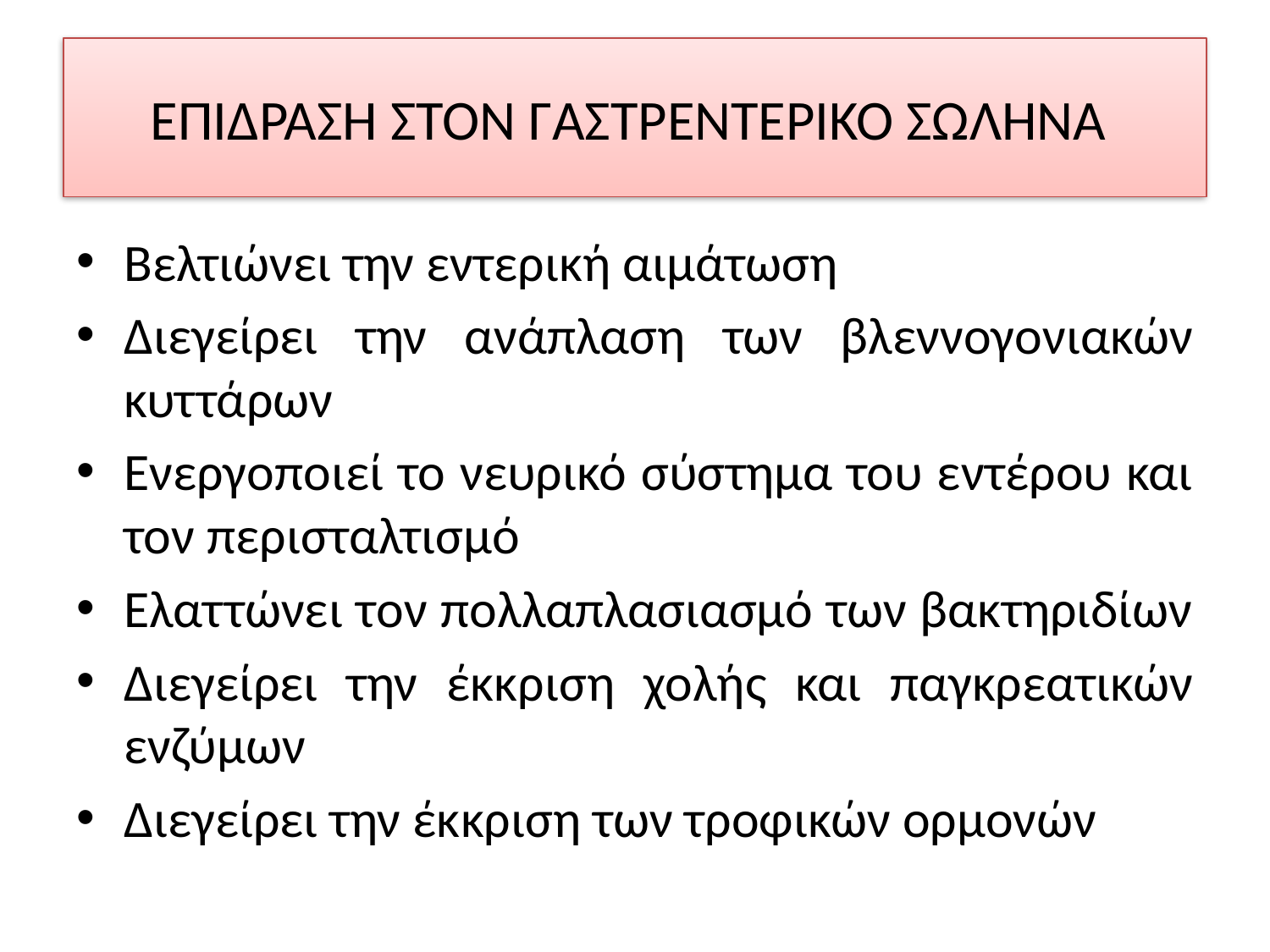

# ΕΠΙΔΡΑΣΗ ΣΤΟΝ ΓΑΣΤΡΕΝΤΕΡΙΚΟ ΣΩΛΗΝΑ
Βελτιώνει την εντερική αιμάτωση
Διεγείρει την ανάπλαση των βλεννογονιακών κυττάρων
Ενεργοποιεί το νευρικό σύστημα του εντέρου και τον περισταλτισμό
Ελαττώνει τον πολλαπλασιασμό των βακτηριδίων
Διεγείρει την έκκριση χολής και παγκρεατικών ενζύμων
Διεγείρει την έκκριση των τροφικών ορμονών